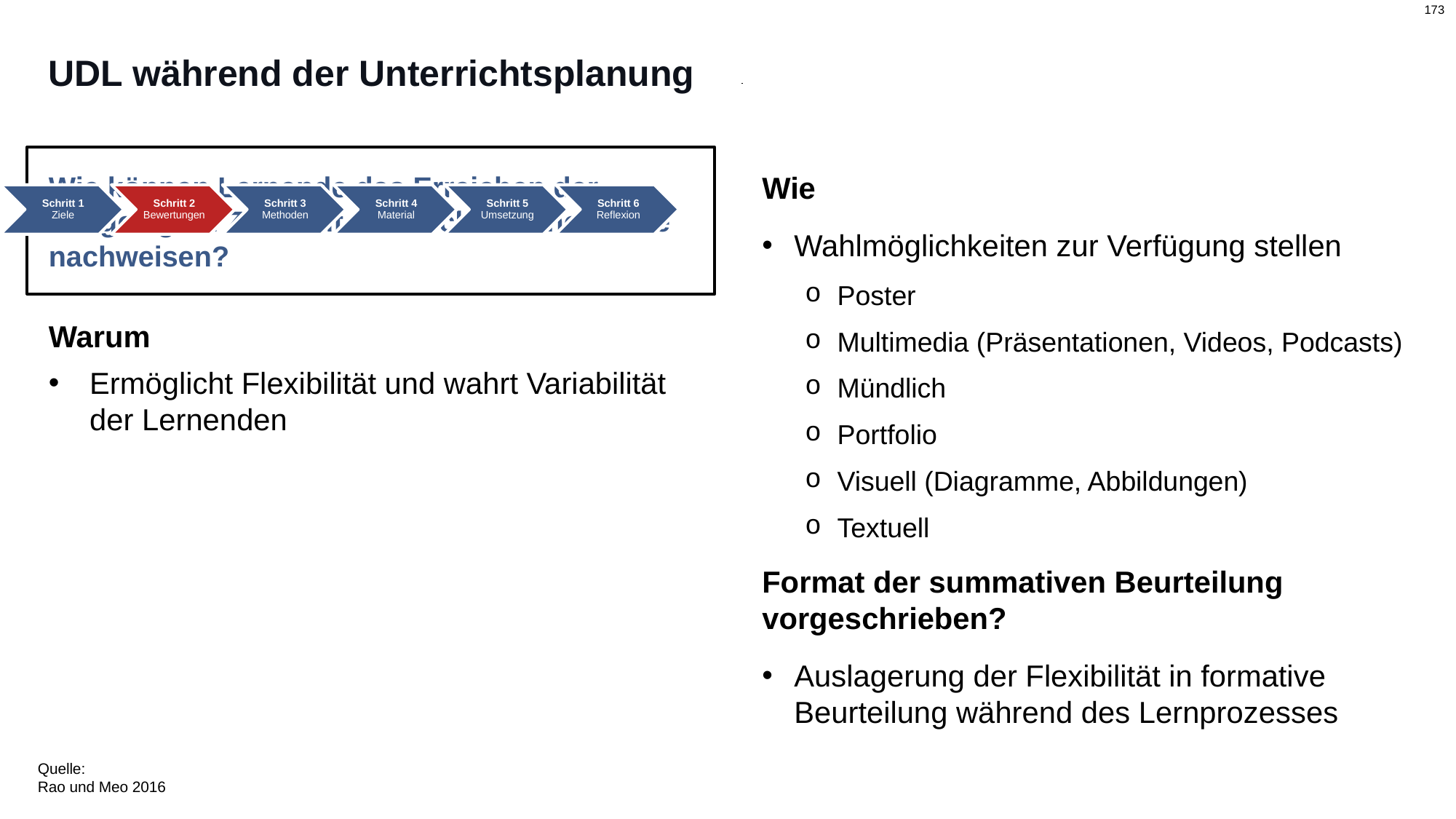

# UDL während der Unterrichtsplanung
Wie können Lernende das Erreichen der festgelegten Ziele auf unterschiedliche Weise nachweisen?
Wie
Wahlmöglichkeiten zur Verfügung stellen
Poster
Multimedia (Präsentationen, Videos, Podcasts)
Mündlich
Portfolio
Visuell (Diagramme, Abbildungen)
Textuell
Format der summativen Beurteilung vorgeschrieben?
Auslagerung der Flexibilität in formative Beurteilung während des Lernprozesses
Warum
Ermöglicht Flexibilität und wahrt Variabilität der Lernenden
Schritt 1
Ziele
Schritt 2
Bewertungen
Schritt 3
Methoden
Schritt 4
Material
Schritt 5
Umsetzung
Schritt 6
Reflexion
Quelle:
Rao und Meo 2016